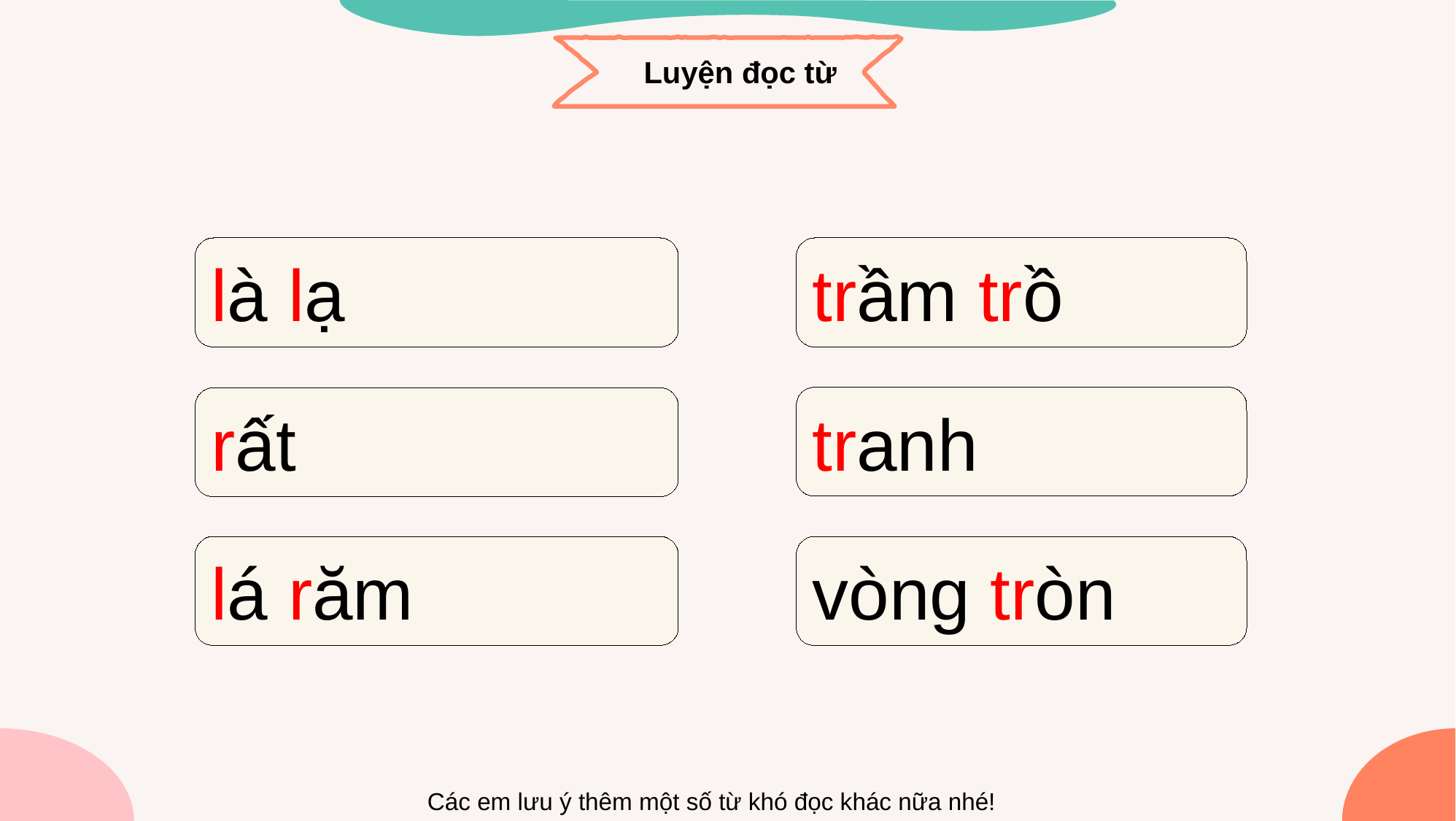

Luyện đọc từ
là lạ
trầm trồ
tranh
rất
lá răm
vòng tròn
Các em lưu ý thêm một số từ khó đọc khác nữa nhé!